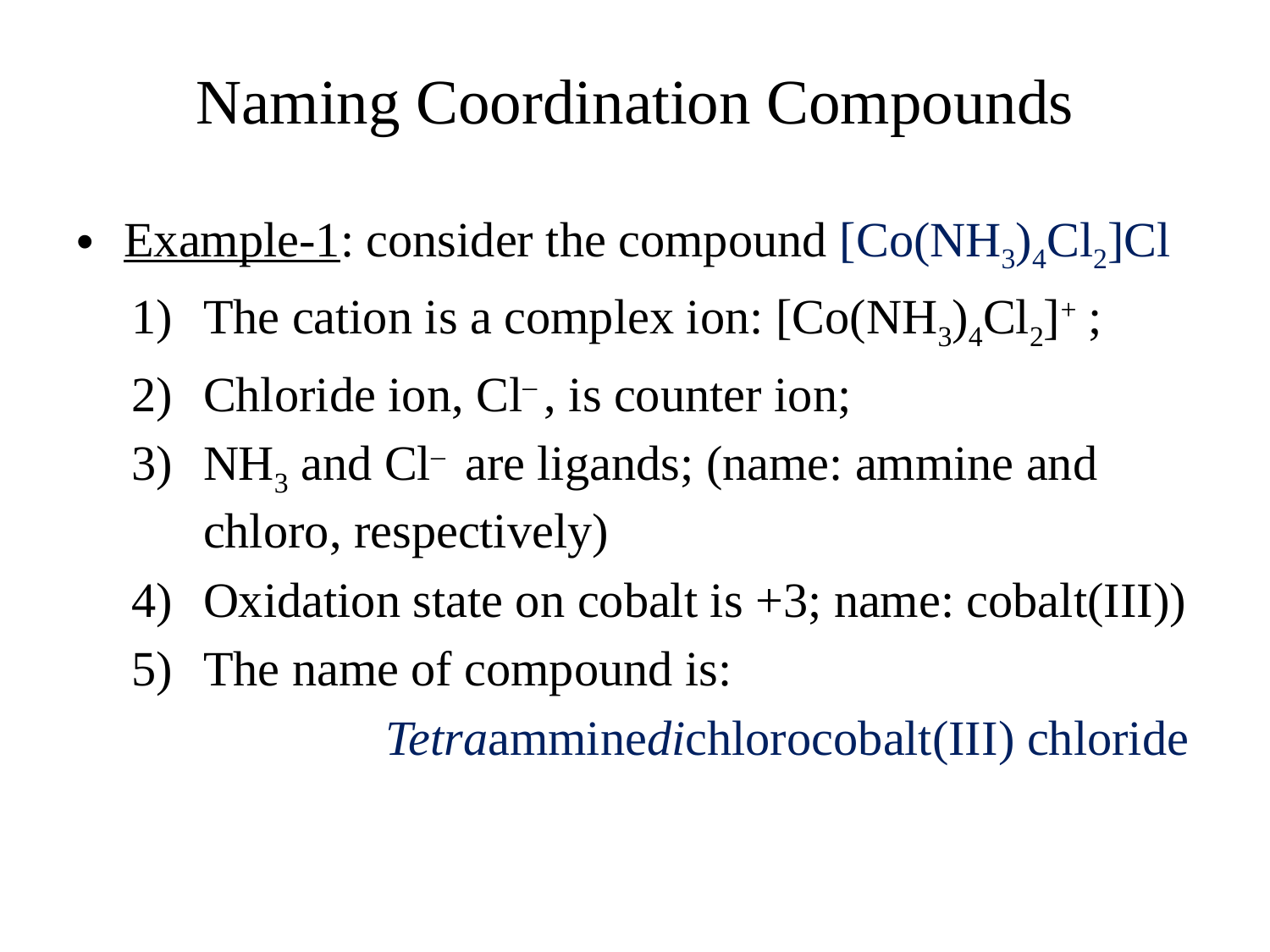

# Naming Coordination Compounds
Example-1: consider the compound [Co(NH3)4Cl2]Cl
The cation is a complex ion: [Co(NH3)4Cl2]+ ;
Chloride ion, Cl– , is counter ion;
NH3 and Cl–  are ligands; (name: ammine and chloro, respectively)
Oxidation state on cobalt is +3; name: cobalt(III))
The name of compound is:
		Tetraamminedichlorocobalt(III) chloride